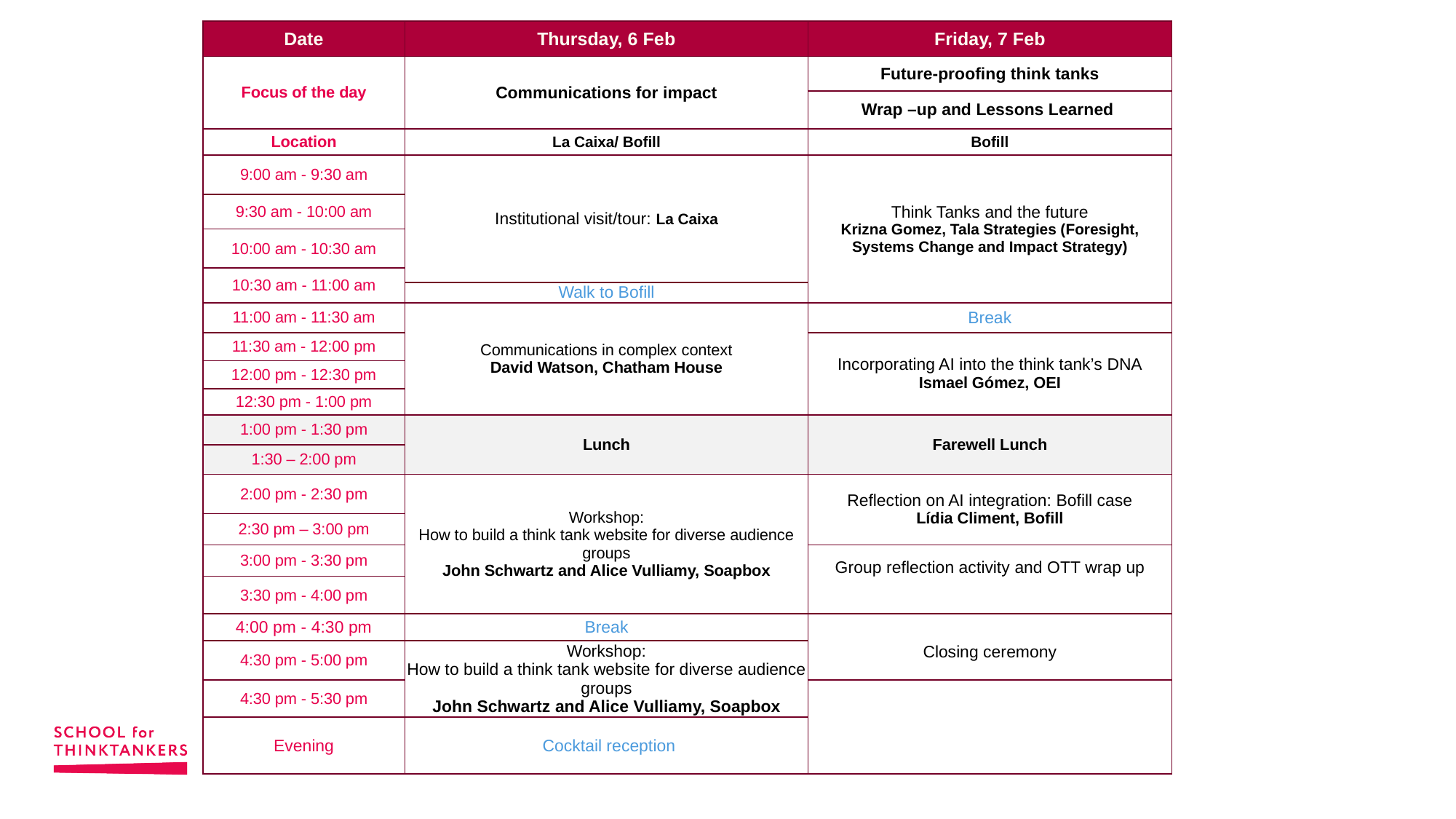

| Date | Thursday, 6 Feb | Friday, 7 Feb |
| --- | --- | --- |
| Focus of the day | Communications for impact | Future-proofing think tanks |
|  |  | Wrap –up and Lessons Learned |
| Location | La Caixa/ Bofill | Bofill |
| 9:00 am - 9:30 am | Institutional visit/tour: La Caixa | Think Tanks and the future Krizna Gomez, Tala Strategies (Foresight, Systems Change and Impact Strategy) |
| 9:30 am - 10:00 am |  |  |
| 10:00 am - 10:30 am |  |  |
| 10:30 am - 11:00 am |  |  |
|  | Walk to Bofill |  |
| 11:00 am - 11:30 am | Communications in complex context David Watson, Chatham House | Break |
| 11:30 am - 12:00 pm |  | Incorporating AI into the think tank’s DNA Ismael Gómez, OEI |
| 12:00 pm - 12:30 pm |  |  |
| 12:30 pm - 1:00 pm |  |  |
| 1:00 pm - 1:30 pm | Lunch | Farewell Lunch |
| 1:30 – 2:00 pm |  |  |
| 2:00 pm - 2:30 pm | Workshop: How to build a think tank website for diverse audience groups John Schwartz and Alice Vulliamy, Soapbox | Reflection on AI integration: Bofill case Lídia Climent, Bofill |
| 2:30 pm – 3:00 pm |  |  |
| 3:00 pm - 3:30 pm |  | Group reflection activity and OTT wrap up |
| 3:30 pm - 4:00 pm |  |  |
| 4:00 pm - 4:30 pm | Break | Closing ceremony |
| 4:30 pm - 5:00 pm | Workshop: How to build a think tank website for diverse audience groups John Schwartz and Alice Vulliamy, Soapbox |  |
| 4:30 pm - 5:30 pm |  |  |
| Evening | Cocktail reception |  |